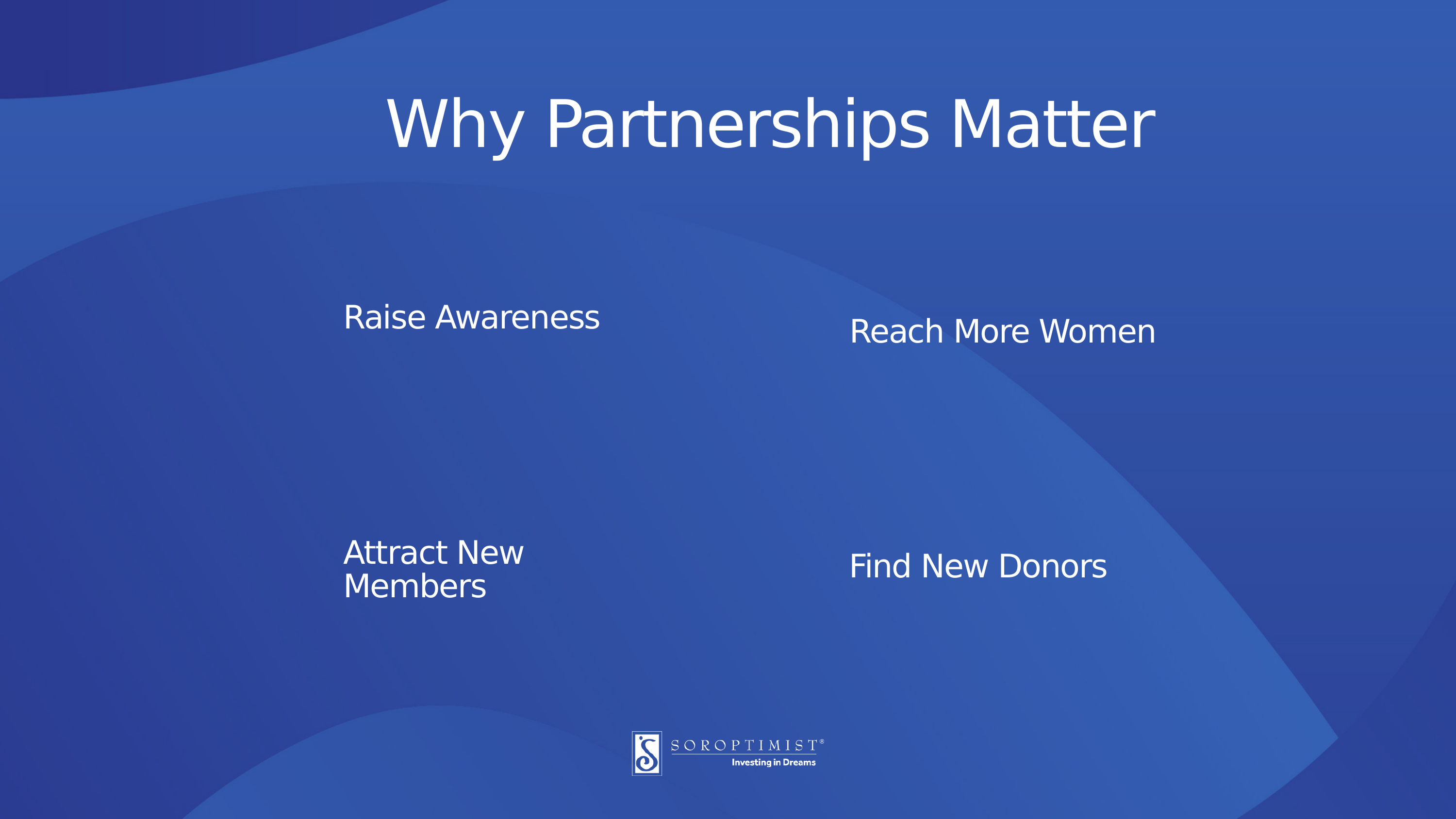

Why Partnerships Matter

Raise Awareness
Reach More Women

Attract New Members

Find New Donors